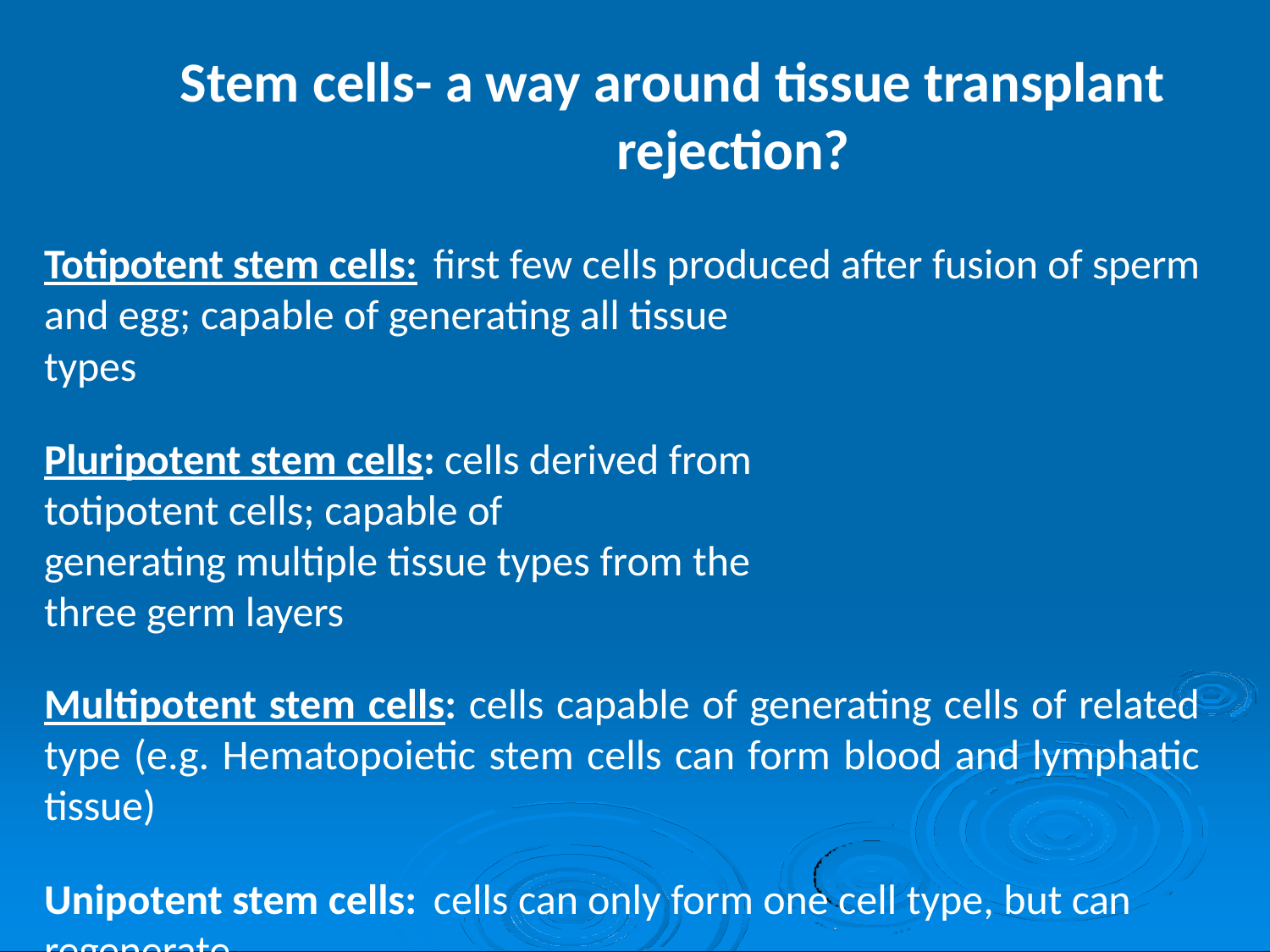

# Stem cells- a way around tissue transplant rejection?
Totipotent stem cells: first few cells produced after fusion of sperm
and egg; capable of generating all tissue types
Pluripotent stem cells: cells derived from totipotent cells; capable of
generating multiple tissue types from the three germ layers
Multipotent stem cells: cells capable of generating cells of related type (e.g. Hematopoietic stem cells can form blood and lymphatic tissue)
Unipotent stem cells: cells can only form one cell type, but can
regenerate